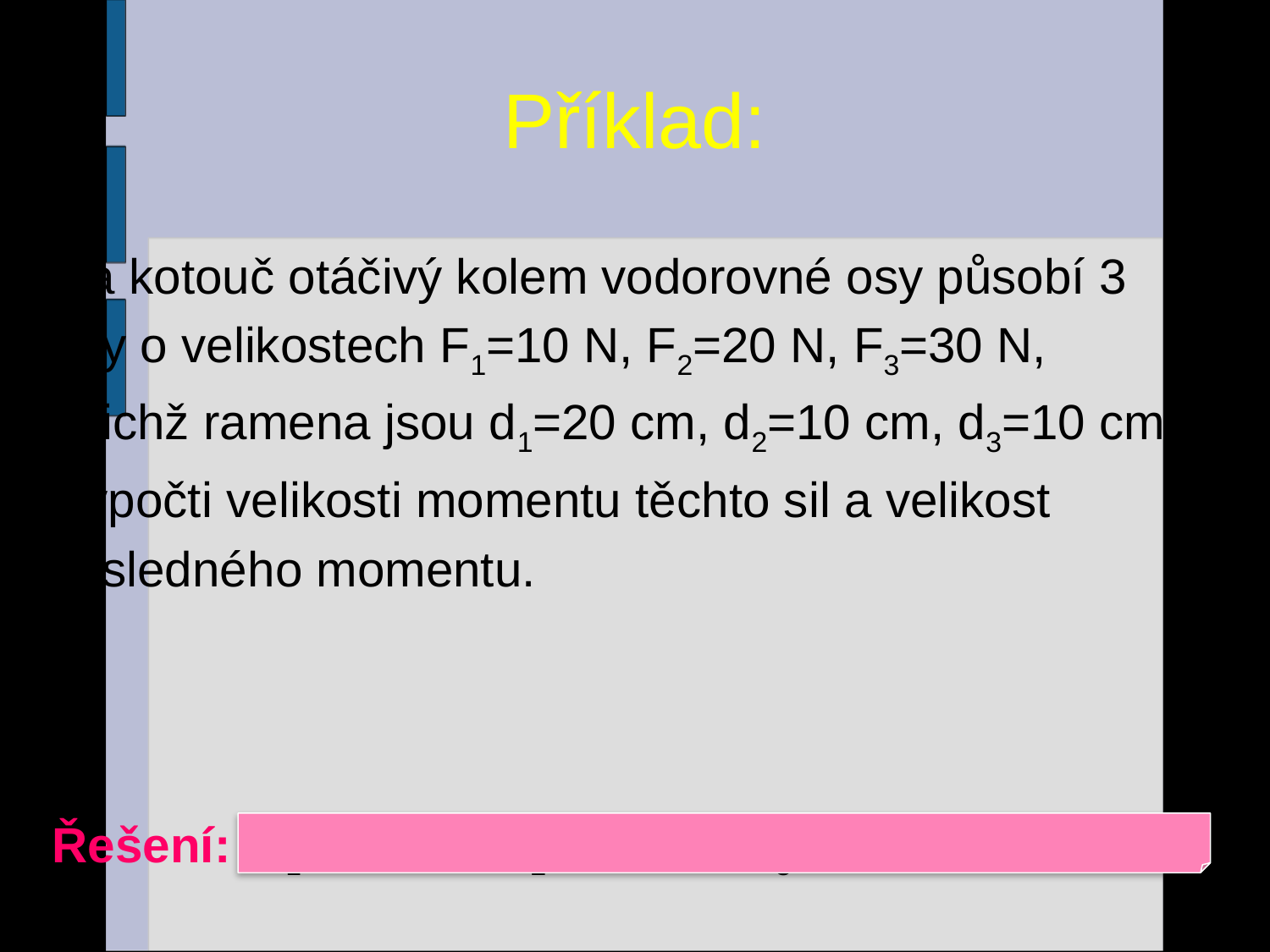

# Příklad:
Na kotouč otáčivý kolem vodorovné osy působí 3
síly o velikostech F1=10 N, F2=20 N, F3=30 N,
jejichž ramena jsou d1=20 cm, d2=10 cm, d3=10 cm.
Vypočti velikosti momentu těchto sil a velikost
výsledného momentu.

Řešení: M1=2 N.m, M2=2 N.m, M3=-3 N.m, M=1 N.m

9